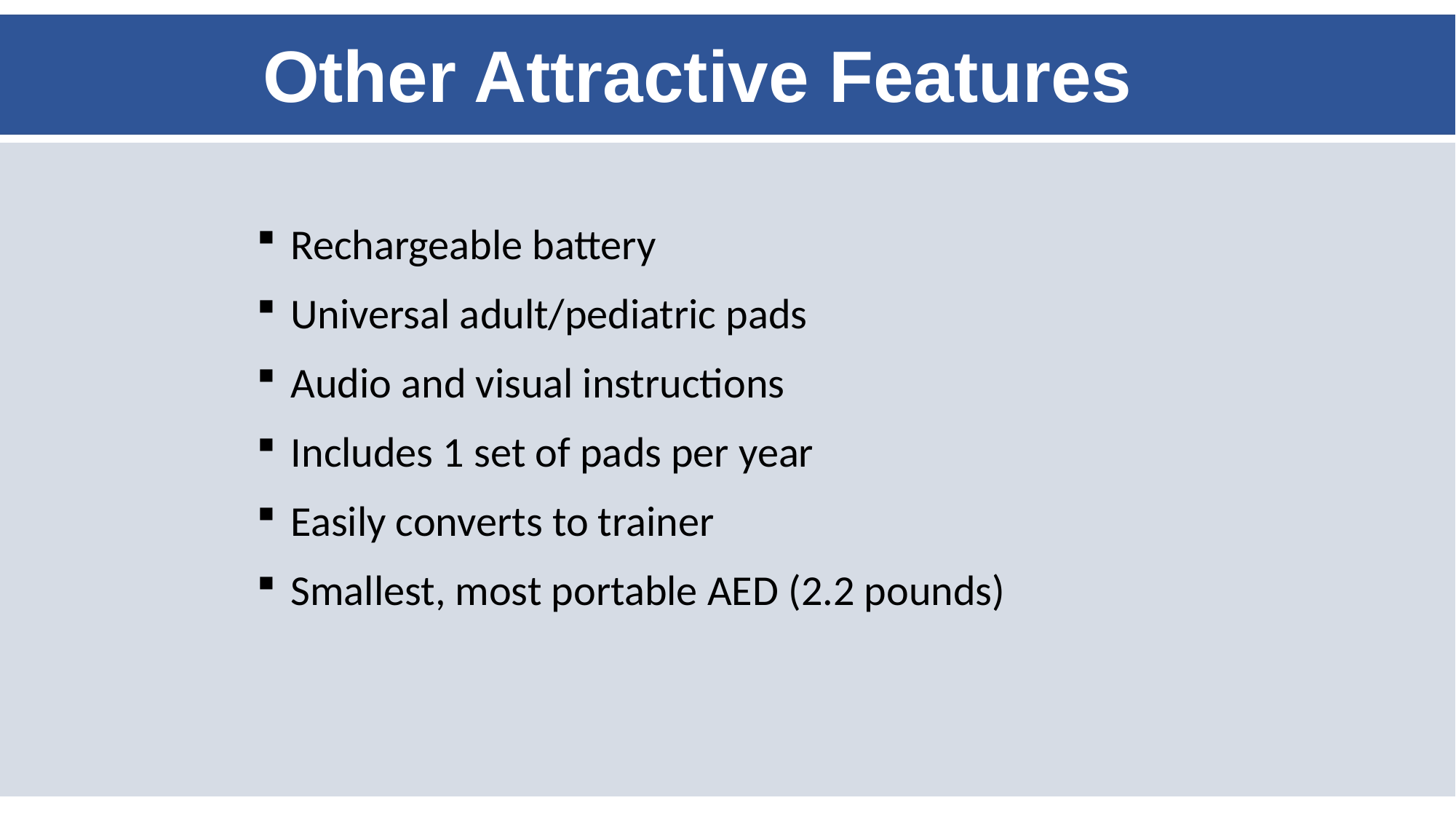

Other Attractive Features

Rechargeable battery
Universal adult/pediatric pads
Audio and visual instructions
Includes 1 set of pads per year
Easily converts to trainer
Smallest, most portable AED (2.2 pounds)